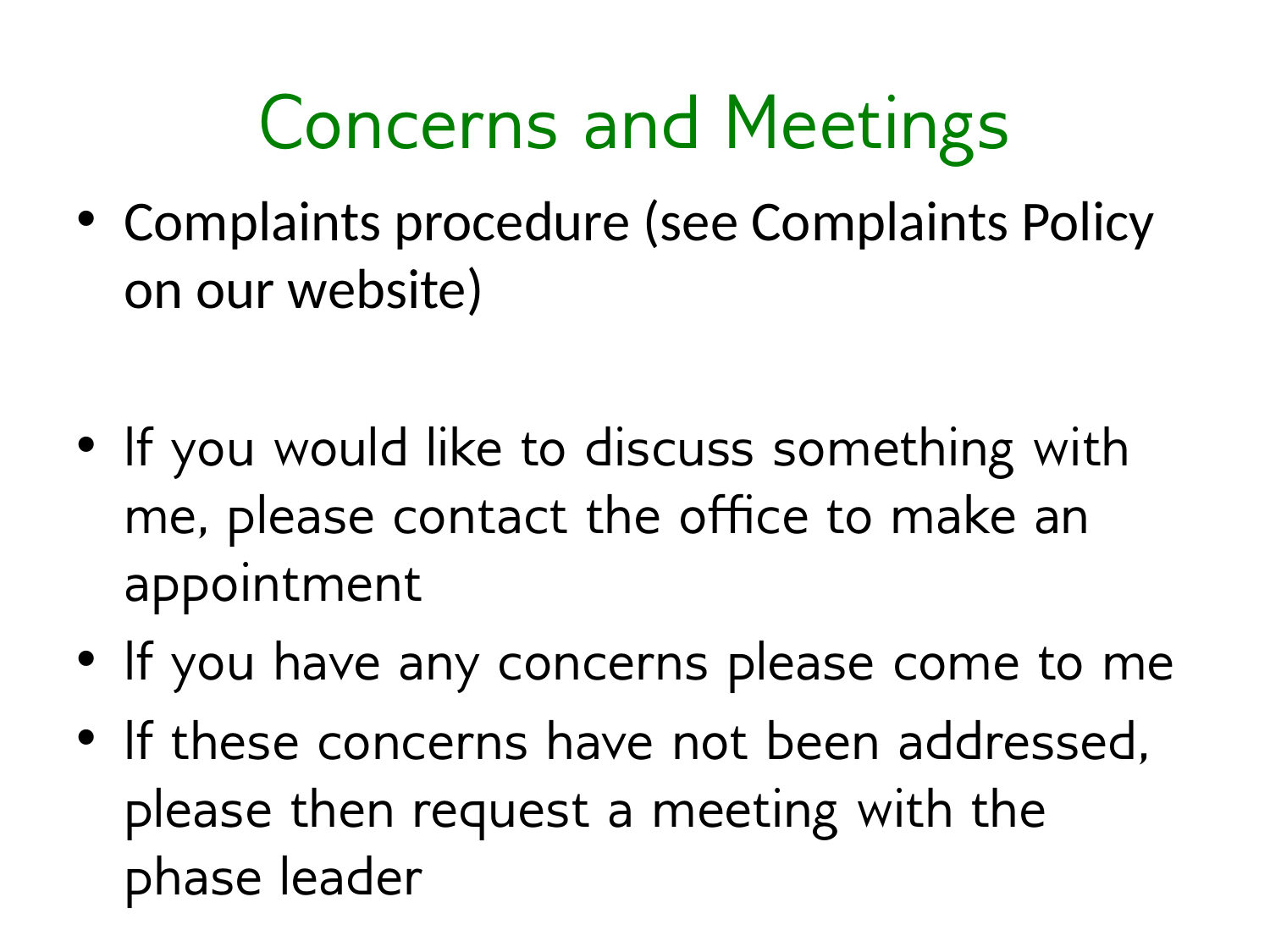

# Concerns and Meetings
Complaints procedure (see Complaints Policy on our website)

If you would like to discuss something with me, please contact the office to make an appointment
If you have any concerns please come to me
If these concerns have not been addressed, please then request a meeting with the phase leader